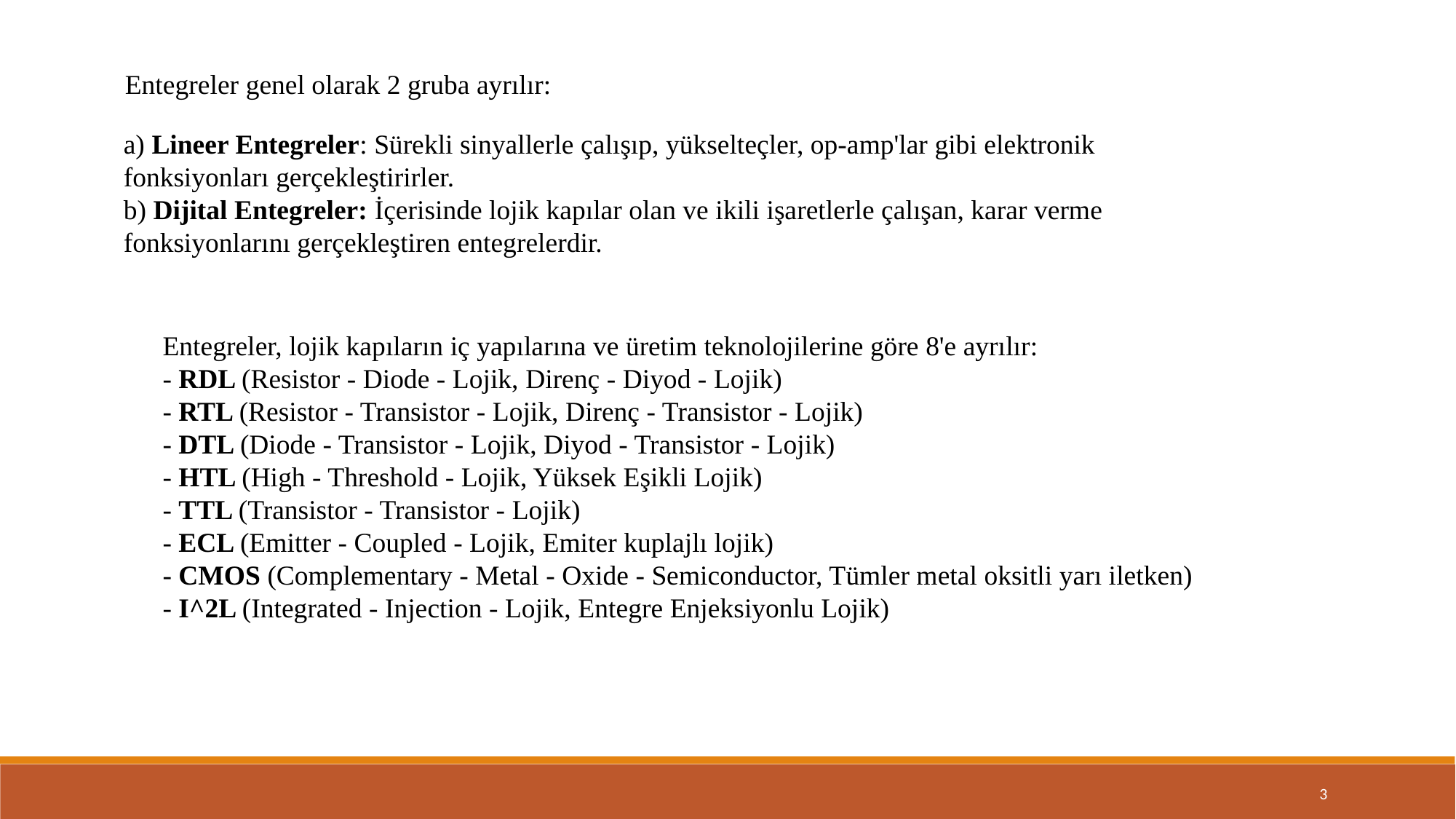

Entegreler genel olarak 2 gruba ayrılır:
a) Lineer Entegreler: Sürekli sinyallerle çalışıp, yükselteçler, op-amp'lar gibi elektronik
fonksiyonları gerçekleştirirler.
b) Dijital Entegreler: İçerisinde lojik kapılar olan ve ikili işaretlerle çalışan, karar verme
fonksiyonlarını gerçekleştiren entegrelerdir.
Entegreler, lojik kapıların iç yapılarına ve üretim teknolojilerine göre 8'e ayrılır:
- RDL (Resistor - Diode - Lojik, Direnç - Diyod - Lojik)
- RTL (Resistor - Transistor - Lojik, Direnç - Transistor - Lojik)
- DTL (Diode - Transistor - Lojik, Diyod - Transistor - Lojik)
- HTL (High - Threshold - Lojik, Yüksek Eşikli Lojik)
- TTL (Transistor - Transistor - Lojik)
- ECL (Emitter - Coupled - Lojik, Emiter kuplajlı lojik)
- CMOS (Complementary - Metal - Oxide - Semiconductor, Tümler metal oksitli yarı iletken)
- I^2L (Integrated - Injection - Lojik, Entegre Enjeksiyonlu Lojik)
3